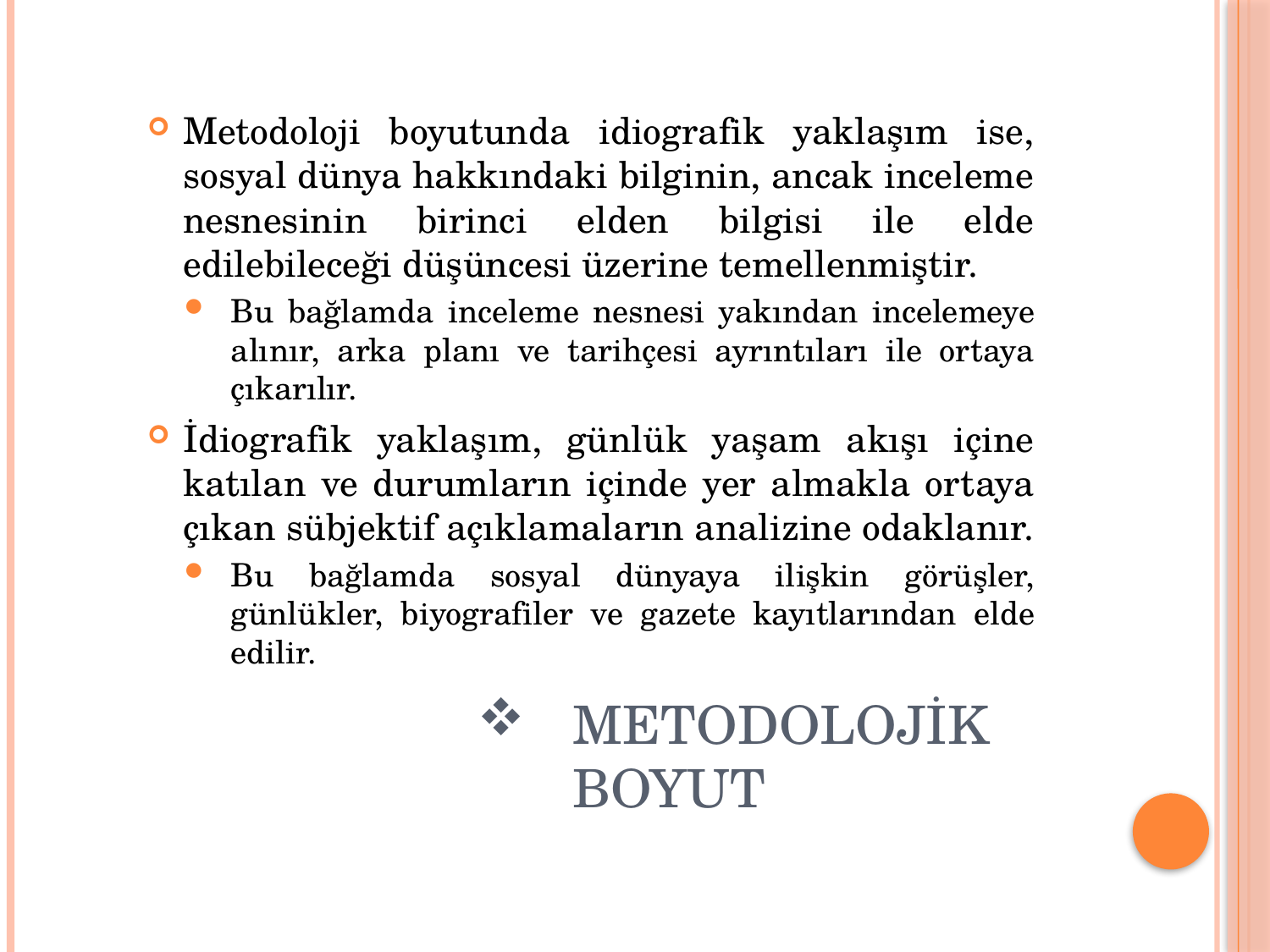

Metodoloji boyutunda idiografik yaklaşım ise, sosyal dünya hakkındaki bilginin, ancak inceleme nesnesinin birinci elden bilgisi ile elde edilebileceği düşüncesi üzerine temellenmiştir.
Bu bağlamda inceleme nesnesi yakından incelemeye alınır, arka planı ve tarihçesi ayrıntıları ile ortaya çıkarılır.
İdiografik yaklaşım, günlük yaşam akışı içine katılan ve durumların içinde yer almakla ortaya çıkan sübjektif açıklamaların analizine odaklanır.
Bu bağlamda sosyal dünyaya ilişkin görüşler, günlükler, biyografiler ve gazete kayıtlarından elde edilir.
# Metodolojik boyut